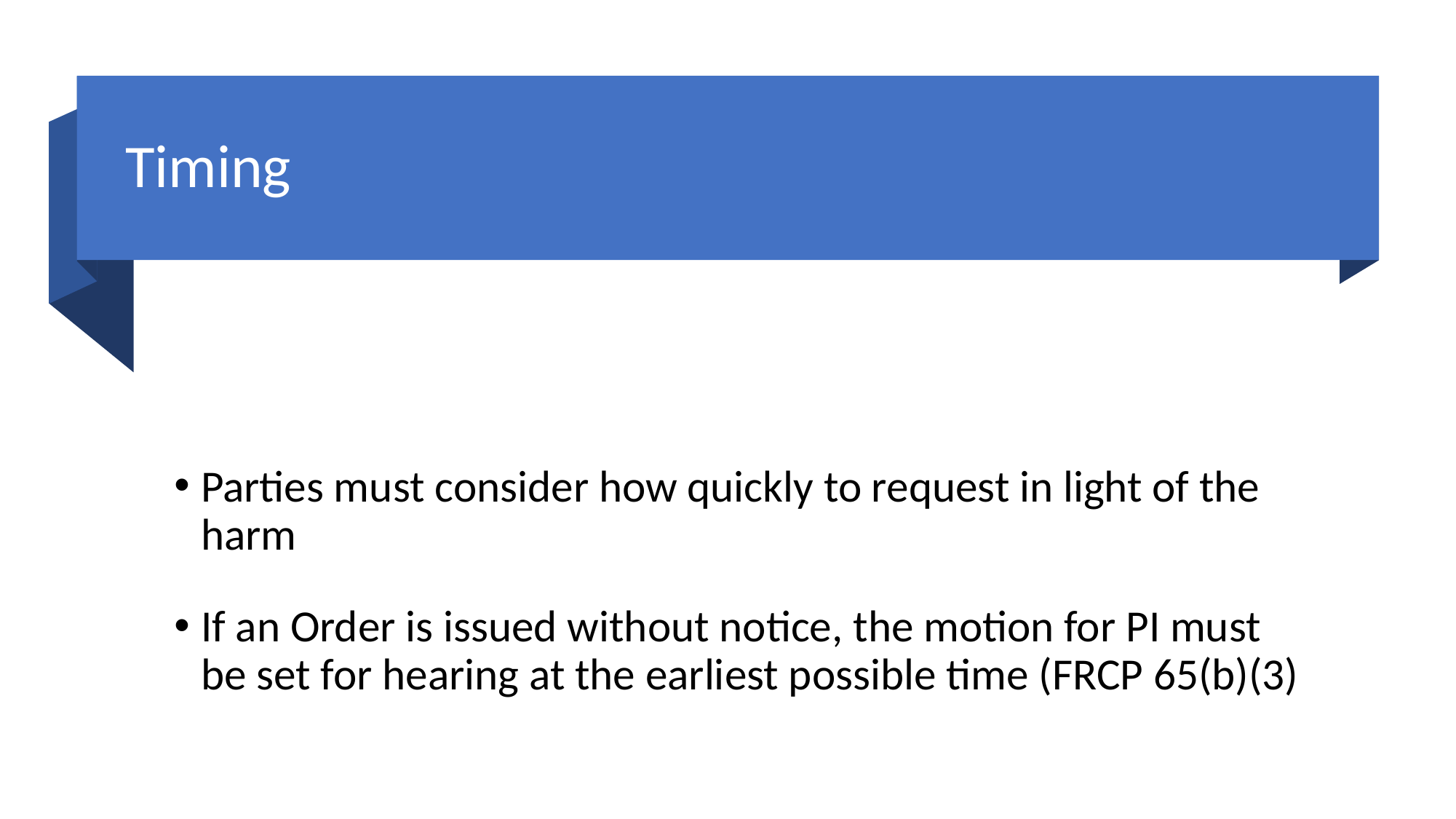

# Timing

Parties must consider how quickly to request in light of the harm

If an Order is issued without notice, the motion for PI must be set for hearing at the earliest possible time (FRCP 65(b)(3)

17